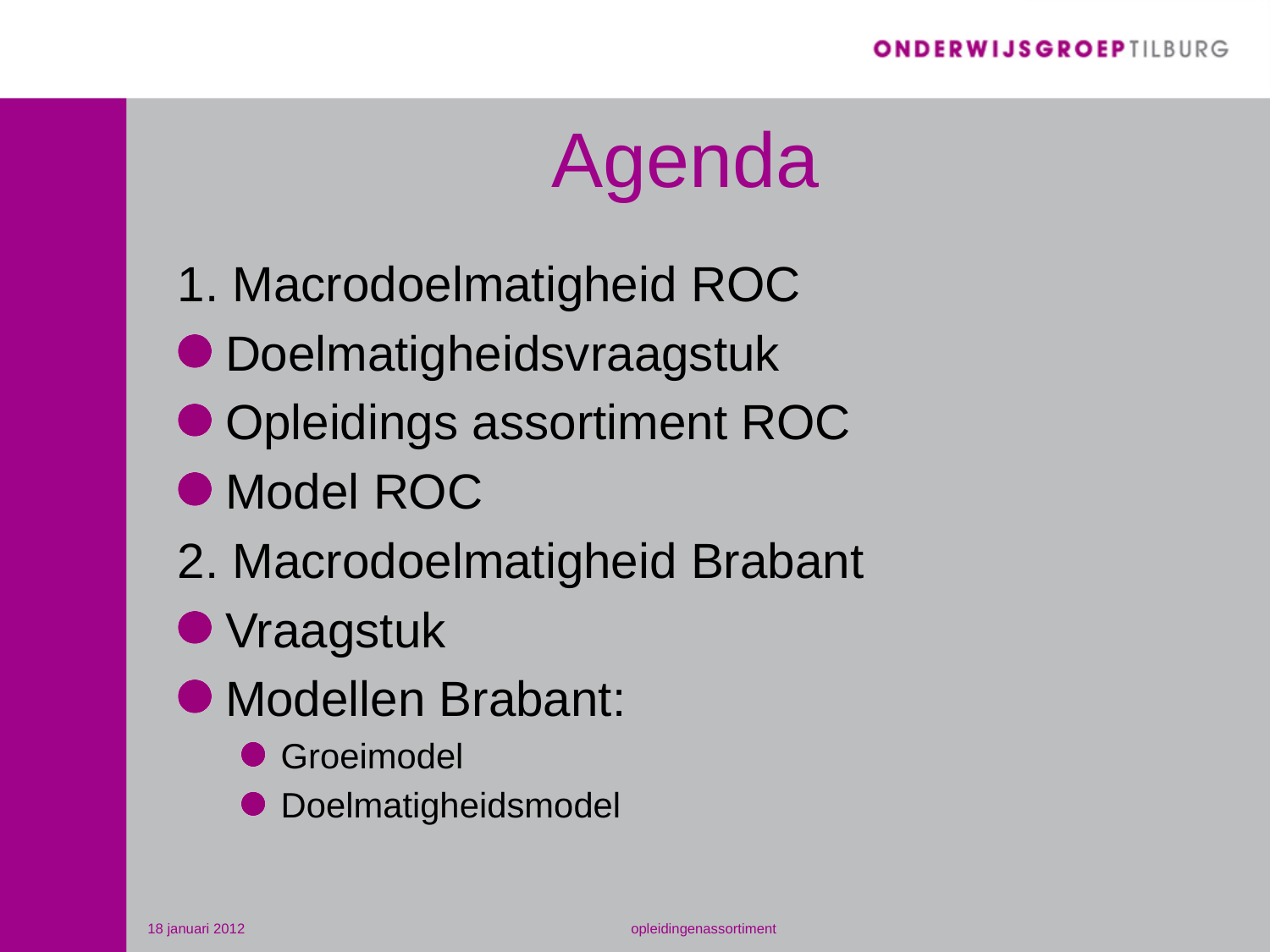

# Agenda
1. Macrodoelmatigheid ROC
Doelmatigheidsvraagstuk
Opleidings assortiment ROC
Model ROC
2. Macrodoelmatigheid Brabant
Vraagstuk
Modellen Brabant:
Groeimodel
Doelmatigheidsmodel
18 januari 2012
opleidingenassortiment